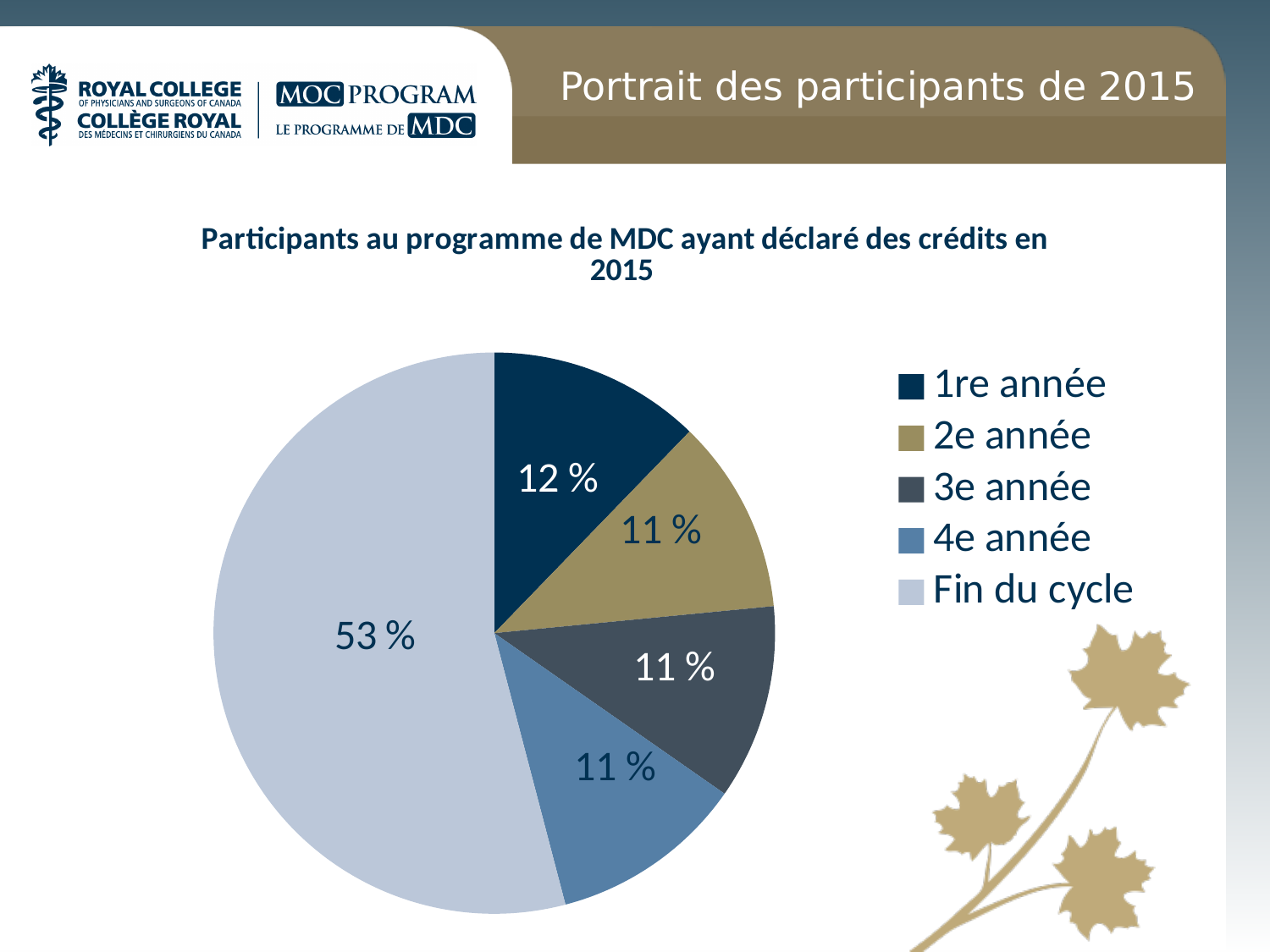

Portrait des participants de 2015

### Chart: Participants au programme de MDC ayant déclaré des crédits en 2015

| Category | Status of MOC participant cycles |
|---|---|
| 1re année | 0.12 |
| 2e année | 0.11 |
| 3e année | 0.11 |
| 4e année | 0.11 |
| Fin du cycle | 0.53 |